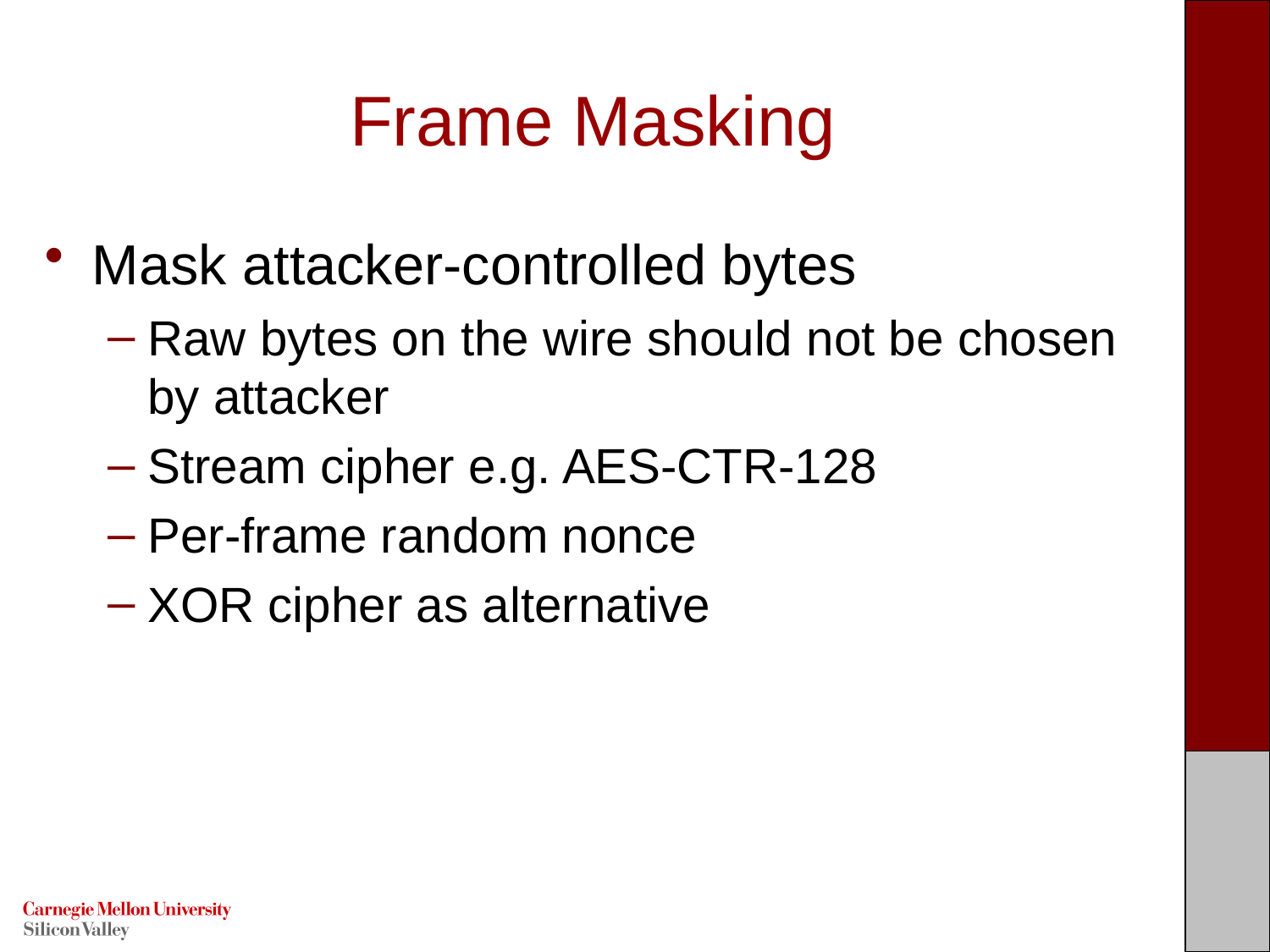

# Frame Masking
Mask attacker-controlled bytes
Raw bytes on the wire should not be chosen by attacker
Stream cipher e.g. AES-CTR-128
Per-frame random nonce
XOR cipher as alternative